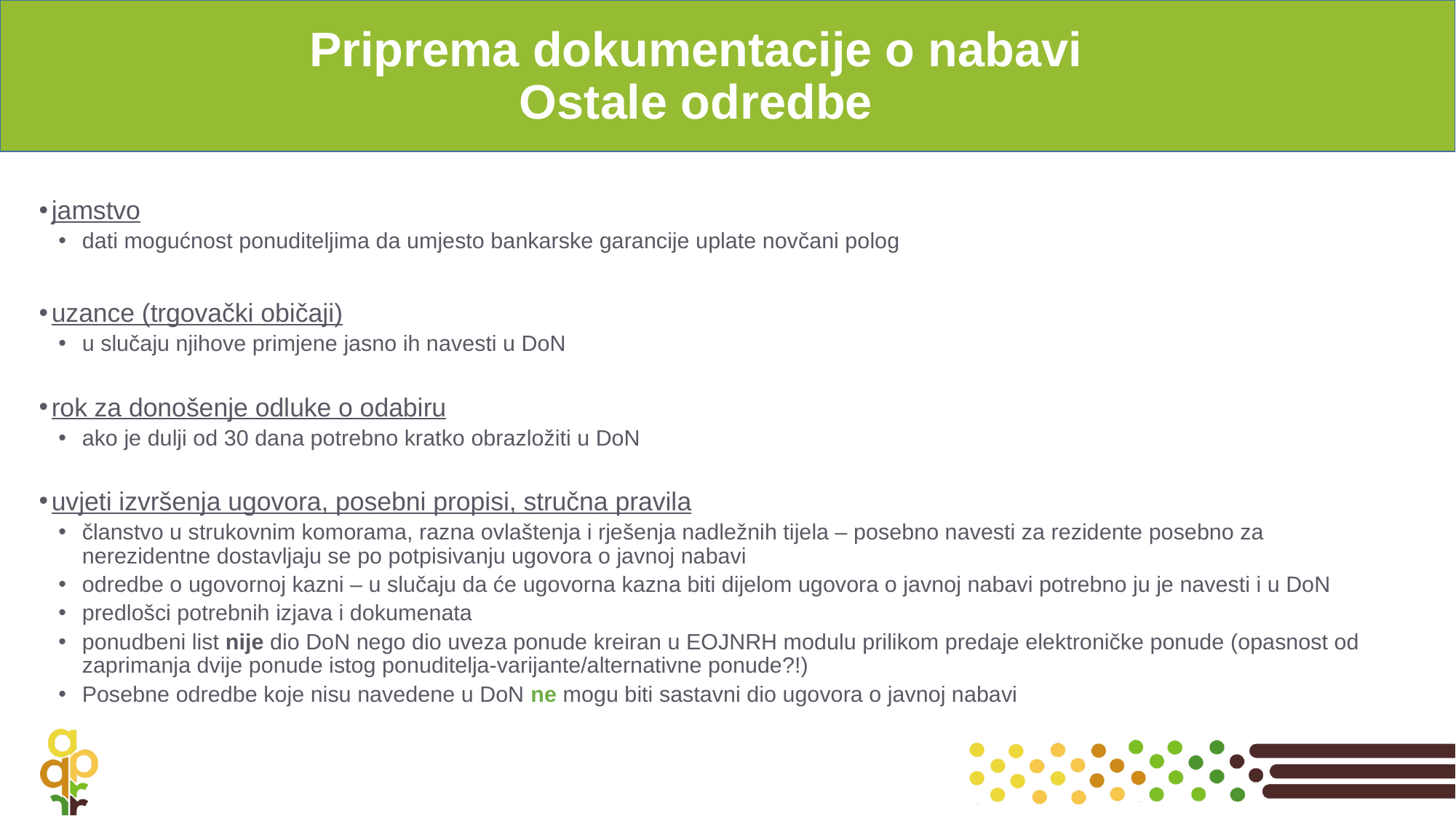

# Priprema dokumentacije o nabavi Ostale odredbe

 jamstvo
dati mogućnost ponuditeljima da umjesto bankarske garancije uplate novčani polog

 uzance (trgovački običaji)
u slučaju njihove primjene jasno ih navesti u DoN

 rok za donošenje odluke o odabiru
ako je dulji od 30 dana potrebno kratko obrazložiti u DoN

 uvjeti izvršenja ugovora, posebni propisi, stručna pravila
članstvo u strukovnim komorama, razna ovlaštenja i rješenja nadležnih tijela – posebno navesti za rezidente posebno za nerezidentne dostavljaju se po potpisivanju ugovora o javnoj nabavi
odredbe o ugovornoj kazni – u slučaju da će ugovorna kazna biti dijelom ugovora o javnoj nabavi potrebno ju je navesti i u DoN
predlošci potrebnih izjava i dokumenata
ponudbeni list nije dio DoN nego dio uveza ponude kreiran u EOJNRH modulu prilikom predaje elektroničke ponude (opasnost od zaprimanja dvije ponude istog ponuditelja-varijante/alternativne ponude?!)
Posebne odredbe koje nisu navedene u DoN ne mogu biti sastavni dio ugovora o javnoj nabavi